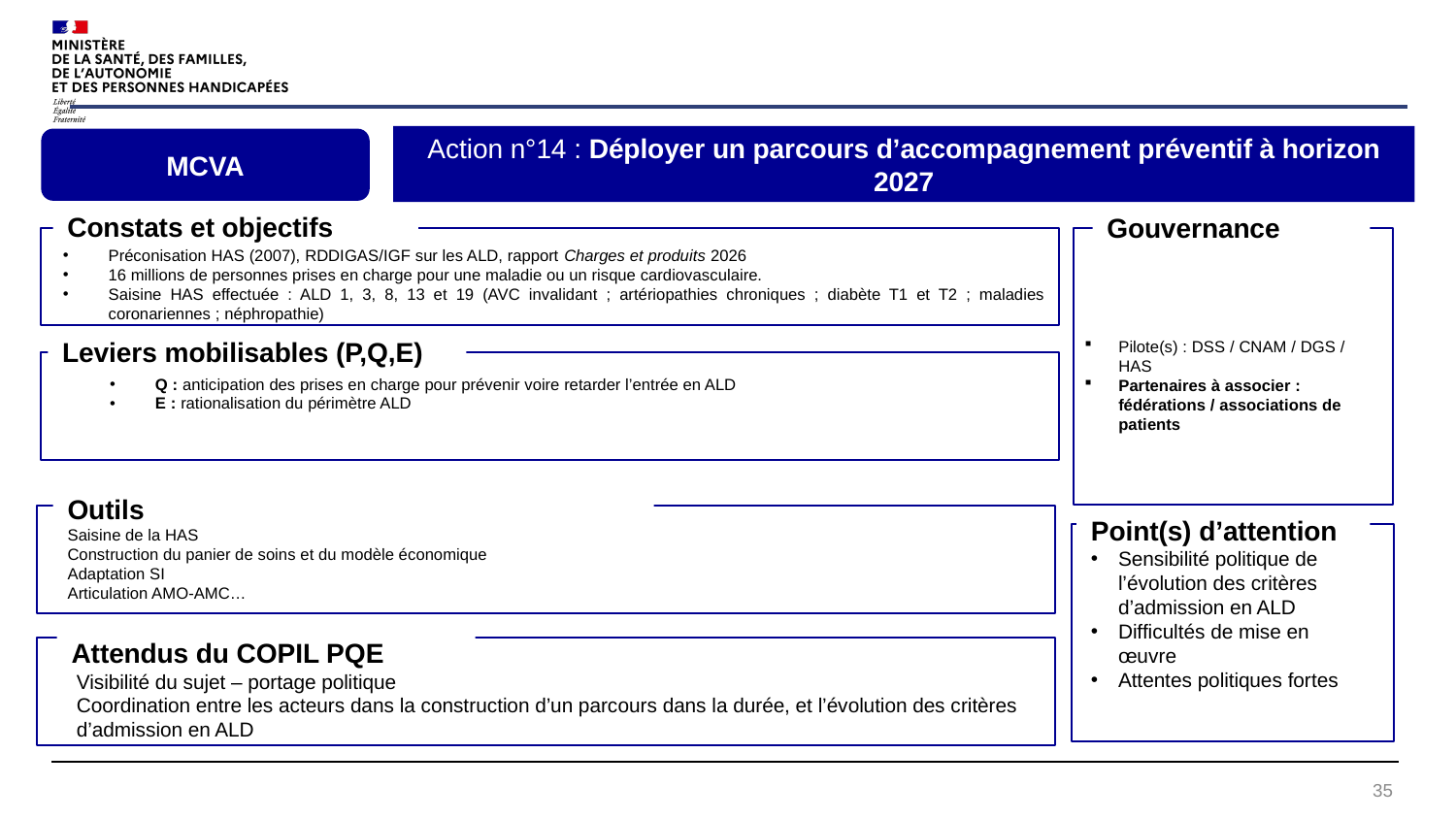

Action n°14 : Déployer un parcours d’accompagnement préventif à horizon 2027
MCVA
Constats et objectifs
Gouvernance

Préconisation HAS (2007), RDDIGAS/IGF sur les ALD, rapport Charges et produits 2026
16 millions de personnes prises en charge pour une maladie ou un risque cardiovasculaire.
Saisine HAS effectuée : ALD 1, 3, 8, 13 et 19 (AVC invalidant ; artériopathies chroniques ; diabète T1 et T2 ; maladies coronariennes ; néphropathie)
Pilote(s) : DSS / CNAM / DGS / HAS
Partenaires à associer : fédérations / associations de patients
Leviers mobilisables (P,Q,E)

Q : anticipation des prises en charge pour prévenir voire retarder l’entrée en ALD
E : rationalisation du périmètre ALD
Outils
Saisine de la HAS
Construction du panier de soins et du modèle économique
Adaptation SI
Articulation AMO-AMC…

Point(s) d’attention
Sensibilité politique de l’évolution des critères d’admission en ALD
Difficultés de mise en œuvre
Attentes politiques fortes

Attendus du COPIL PQE

Visibilité du sujet – portage politique
Coordination entre les acteurs dans la construction d’un parcours dans la durée, et l’évolution des critères d’admission en ALD
35